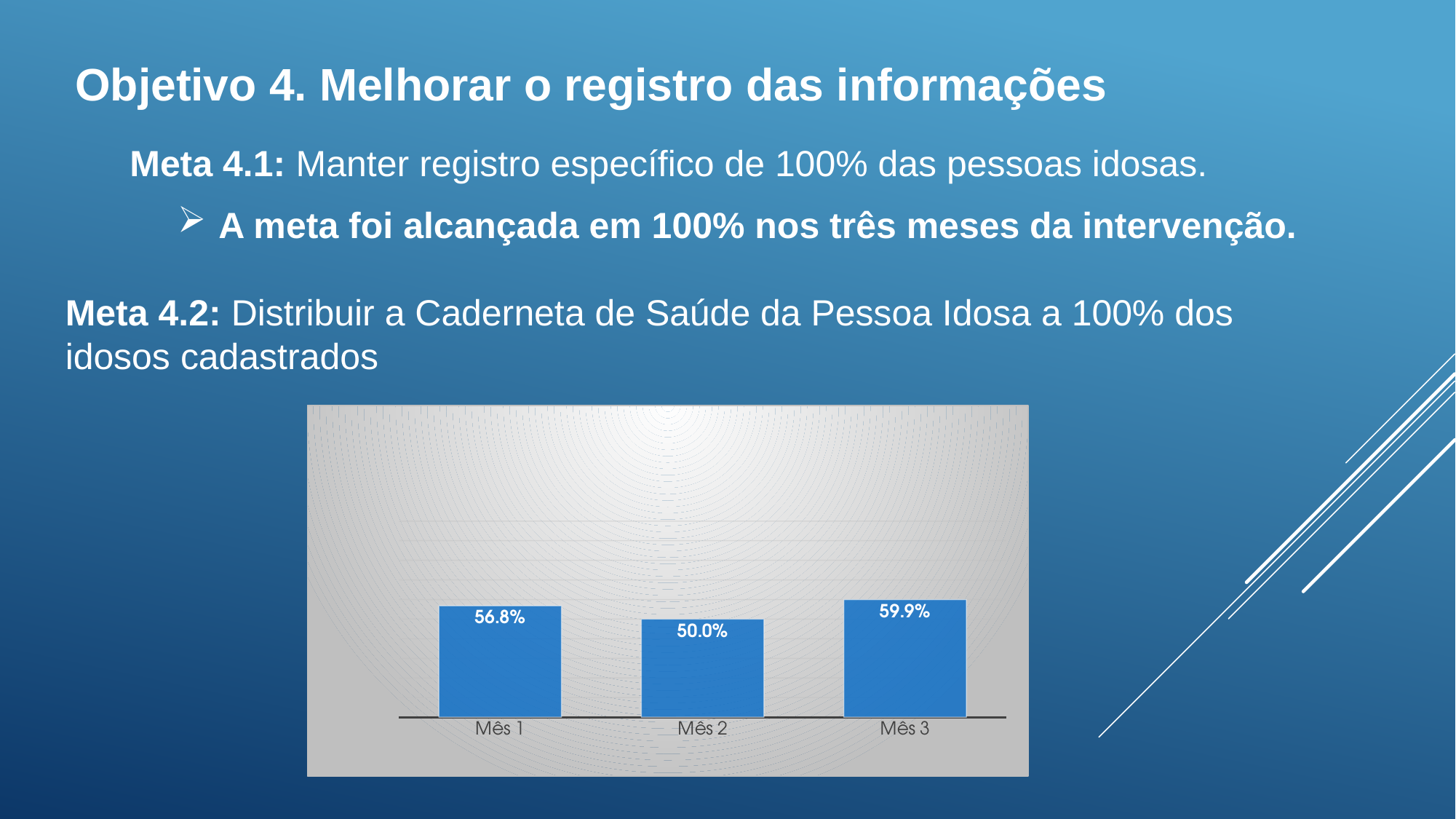

Objetivo 4. Melhorar o registro das informações

Meta 4.1: Manter registro específico de 100% das pessoas idosas.

A meta foi alcançada em 100% nos três meses da intervenção.

Meta 4.2: Distribuir a Caderneta de Saúde da Pessoa Idosa a 100% dos
idosos cadastrados

### Chart

| Category | Proporção de idosos com Caderneta de Saúde da Pessoa Idosa |
|---|---|
| Mês 1 | 0.5675675675675674 |
| Mês 2 | 0.5 |
| Mês 3 | 0.5993975903614457 |